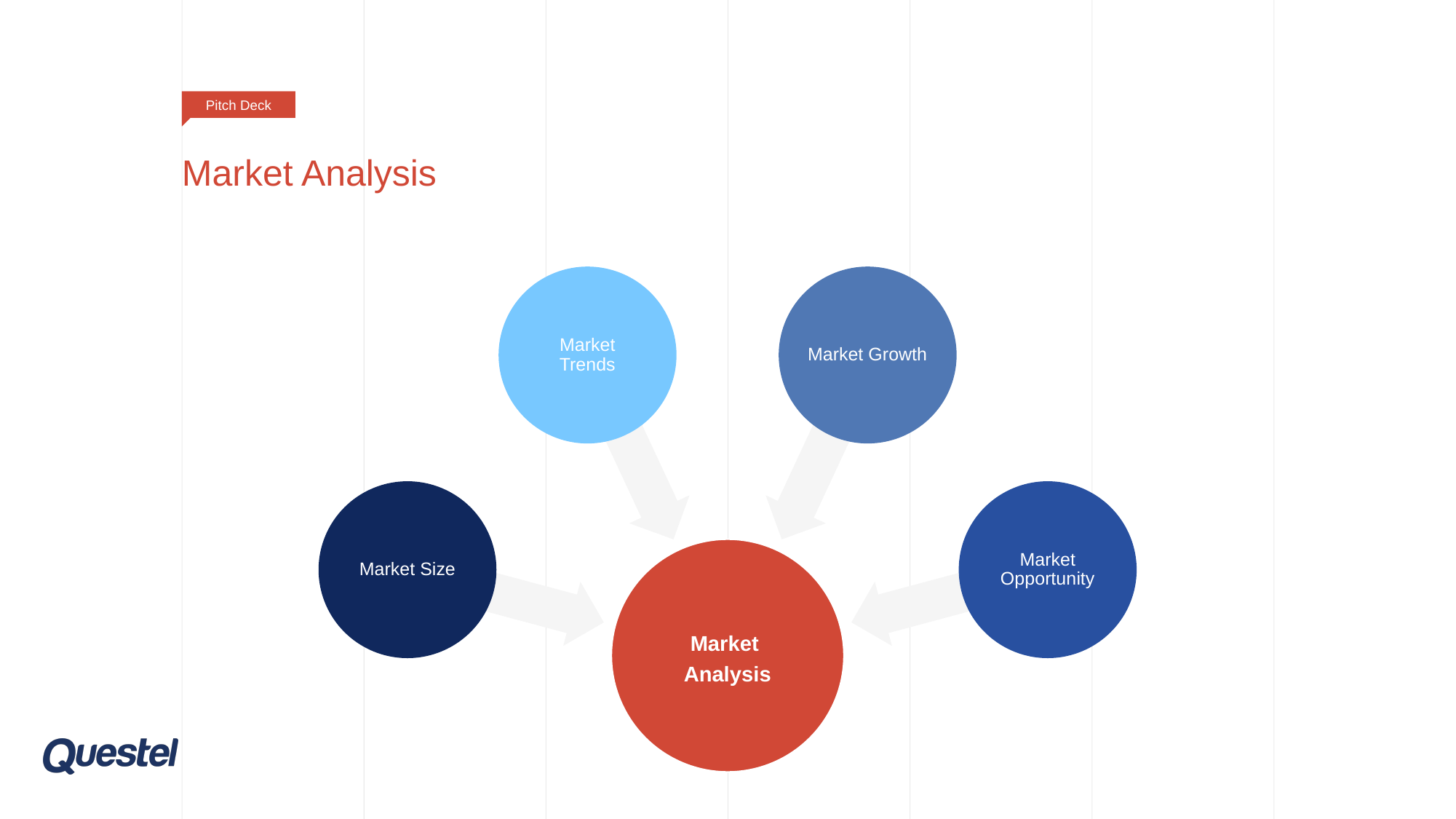

Pitch Deck

# Market Analysis
Market
Analysis
Market Size
Market
Trends
Market Growth
Market
Opportunity